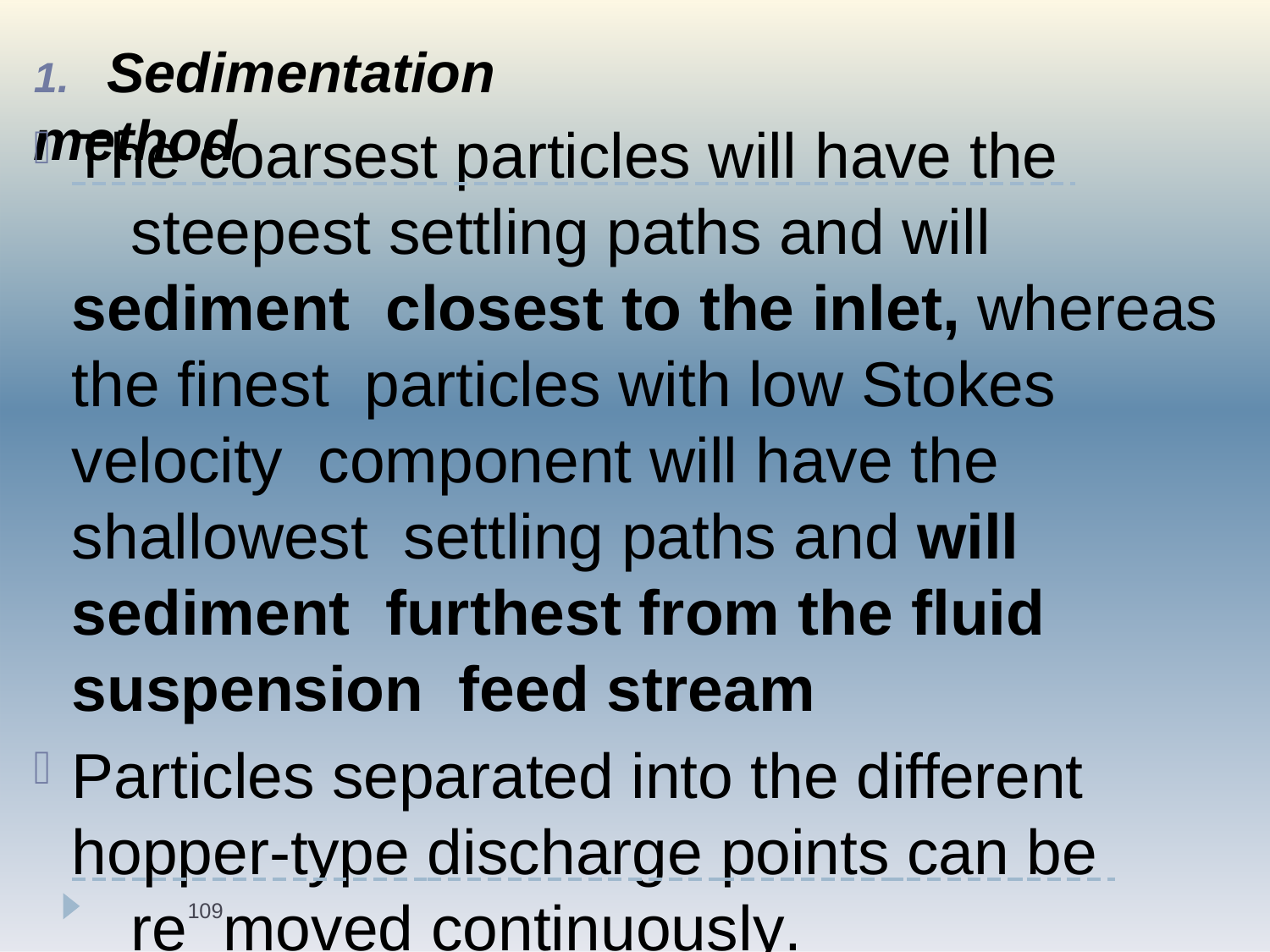

# 1.	Sedimentation method
The coarsest particles will have the 	 steepest settling paths and will sediment  closest to the inlet, whereas the finest  particles with low Stokes velocity  component will have the shallowest  settling paths and will sediment  furthest from the fluid suspension  feed stream
Particles separated into the different  hopper-type discharge points can be 	 re109moved continuously.